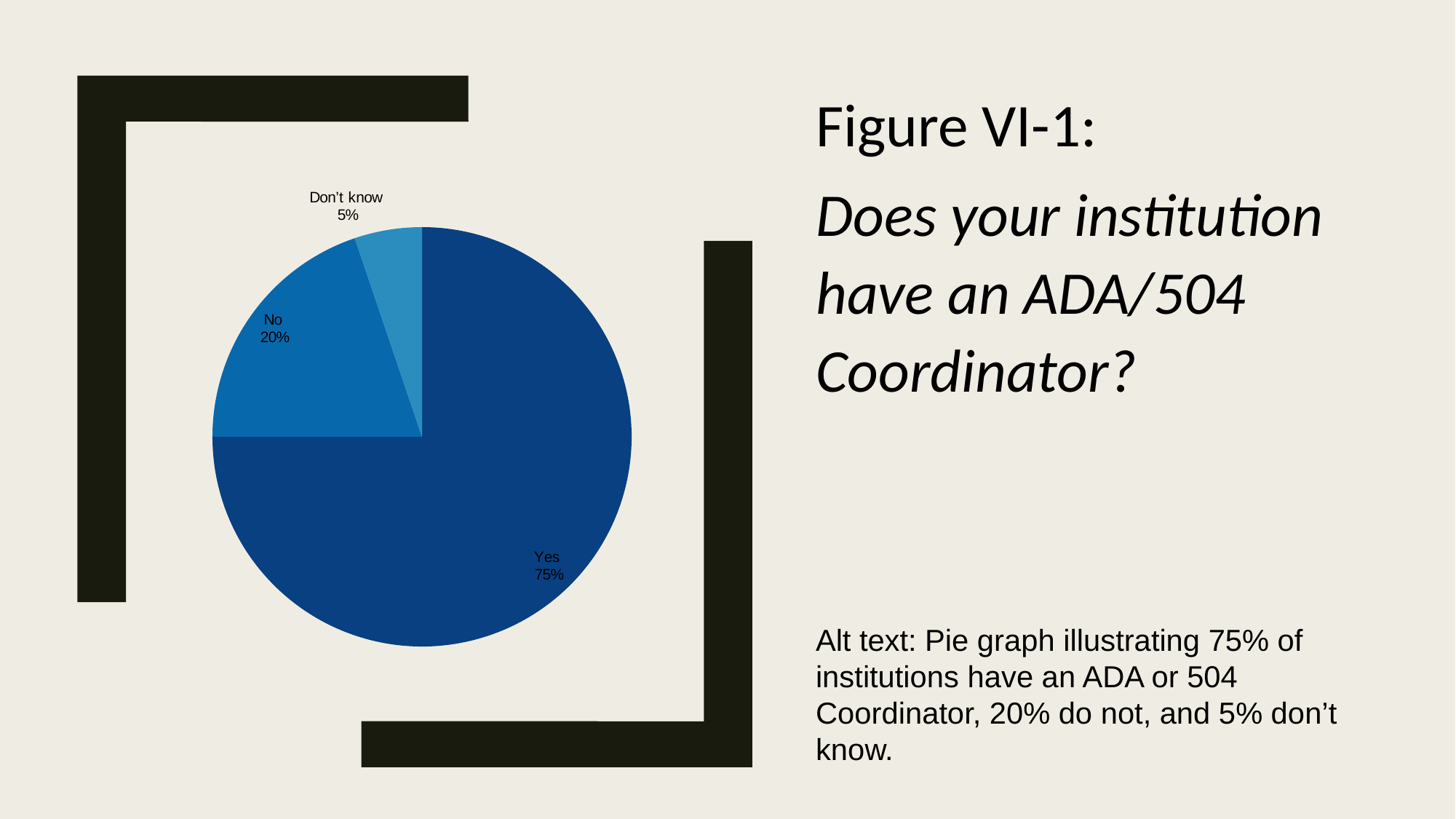

Figure VI-1:
Does your institution have an ADA/504 Coordinator?

### Chart

| Category |  |
|---|---|
| Yes  | 75.0 |
| No  | 19.8 |
| Don’t know  | 5.2 |
Alt text: Pie graph illustrating 75% of institutions have an ADA or 504 Coordinator, 20% do not, and 5% don’t know.